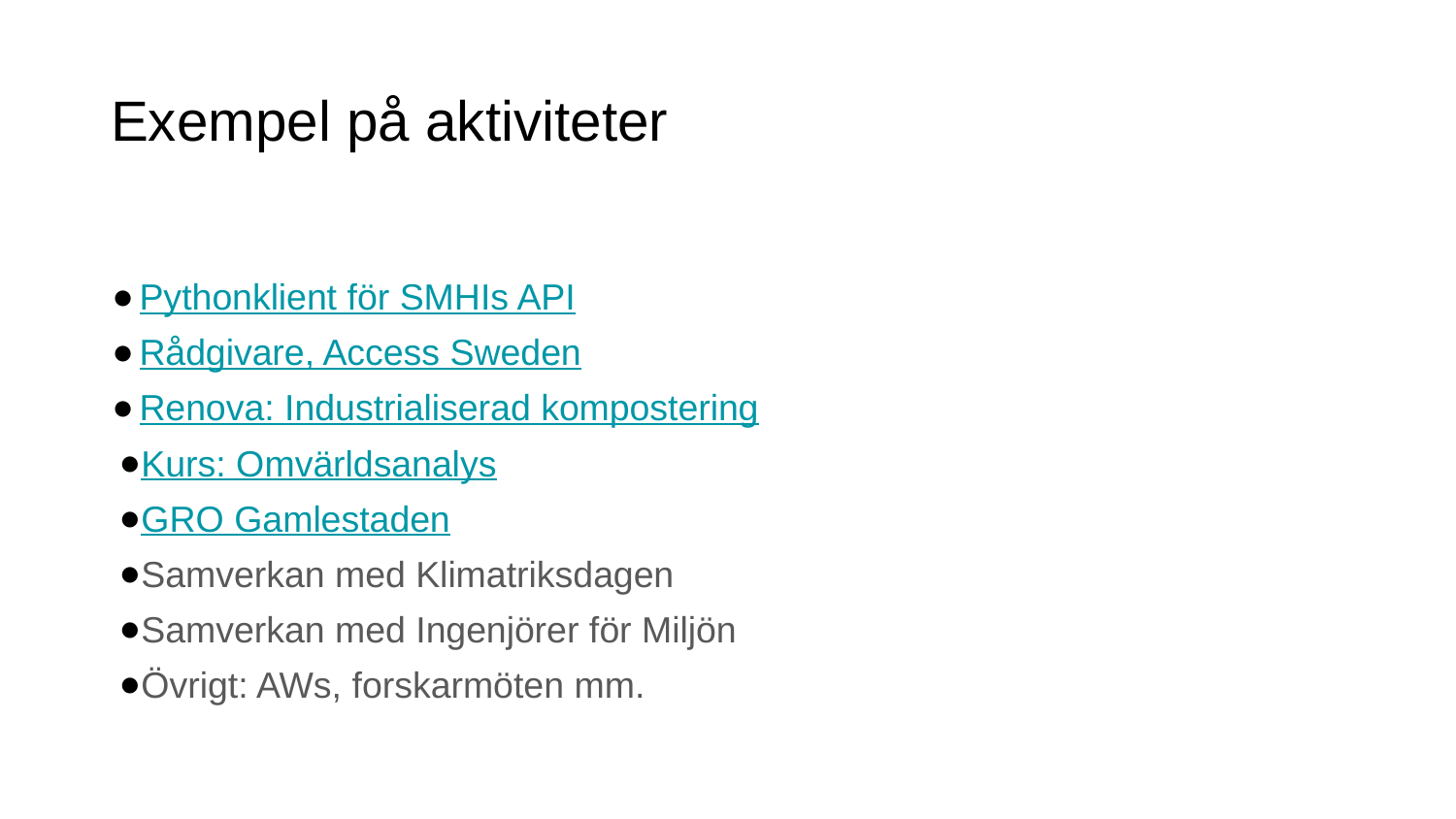

# Exempel på aktiviteter

Pythonklient för SMHIs API
Rådgivare, Access Sweden
Renova: Industrialiserad kompostering
Kurs: Omvärldsanalys
GRO Gamlestaden
Samverkan med Klimatriksdagen
Samverkan med Ingenjörer för Miljön
Övrigt: AWs, forskarmöten mm.